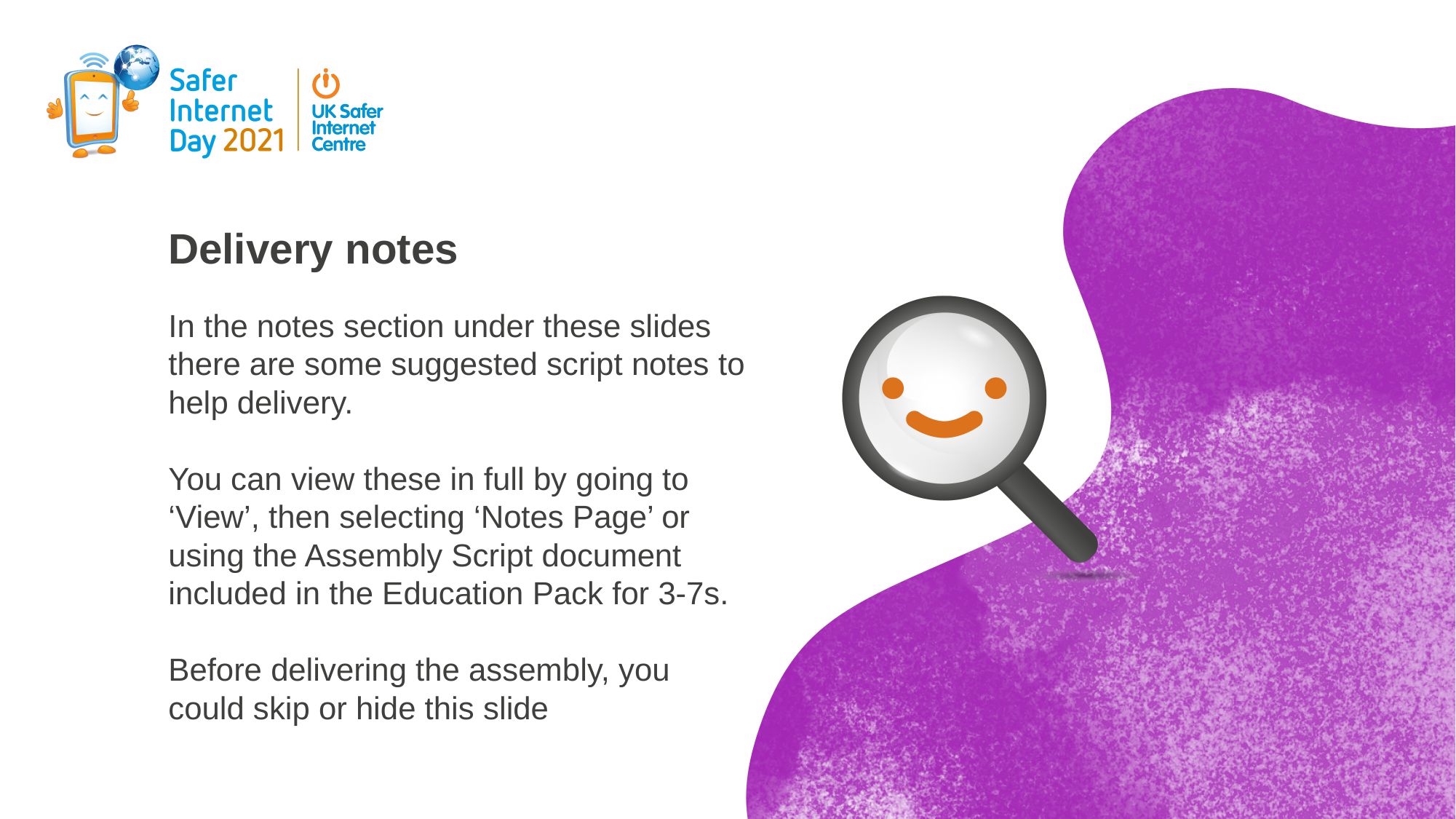

Delivery notes

In the notes section under these slides there are some suggested script notes to help delivery.

You can view these in full by going to ‘View’, then selecting ‘Notes Page’ or using the Assembly Script document included in the Education Pack for 3-7s.

Before delivering the assembly, you could skip or hide this slide